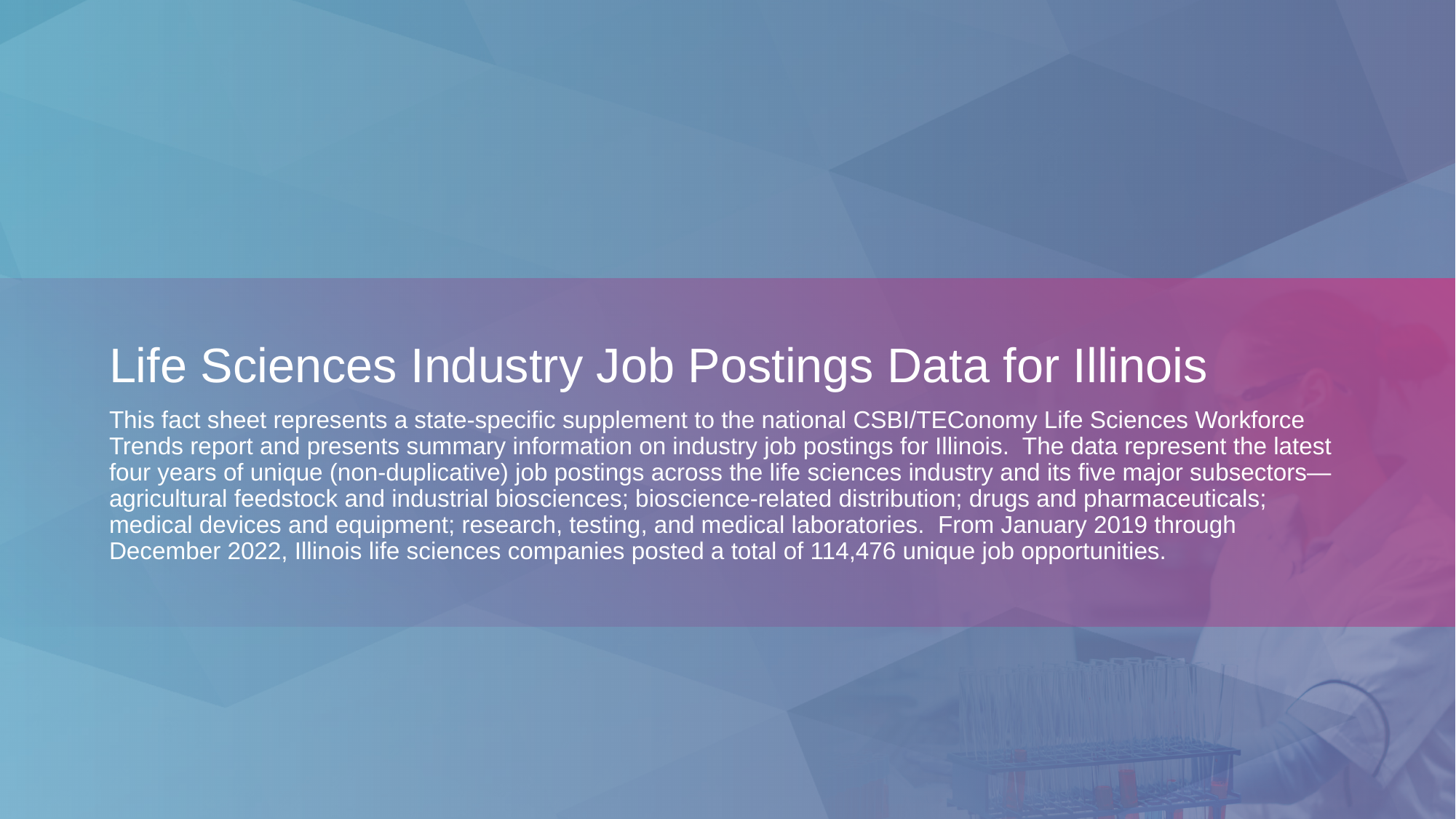

Life Sciences Industry Job Postings Data for Illinois
This fact sheet represents a state-specific supplement to the national CSBI/TEConomy Life Sciences Workforce Trends report and presents summary information on industry job postings for Illinois.  The data represent the latest four years of unique (non-duplicative) job postings across the life sciences industry and its five major subsectors—agricultural feedstock and industrial biosciences; bioscience-related distribution; drugs and pharmaceuticals; medical devices and equipment; research, testing, and medical laboratories.  From January 2019 through December 2022, Illinois life sciences companies posted a total of 114,476 unique job opportunities.